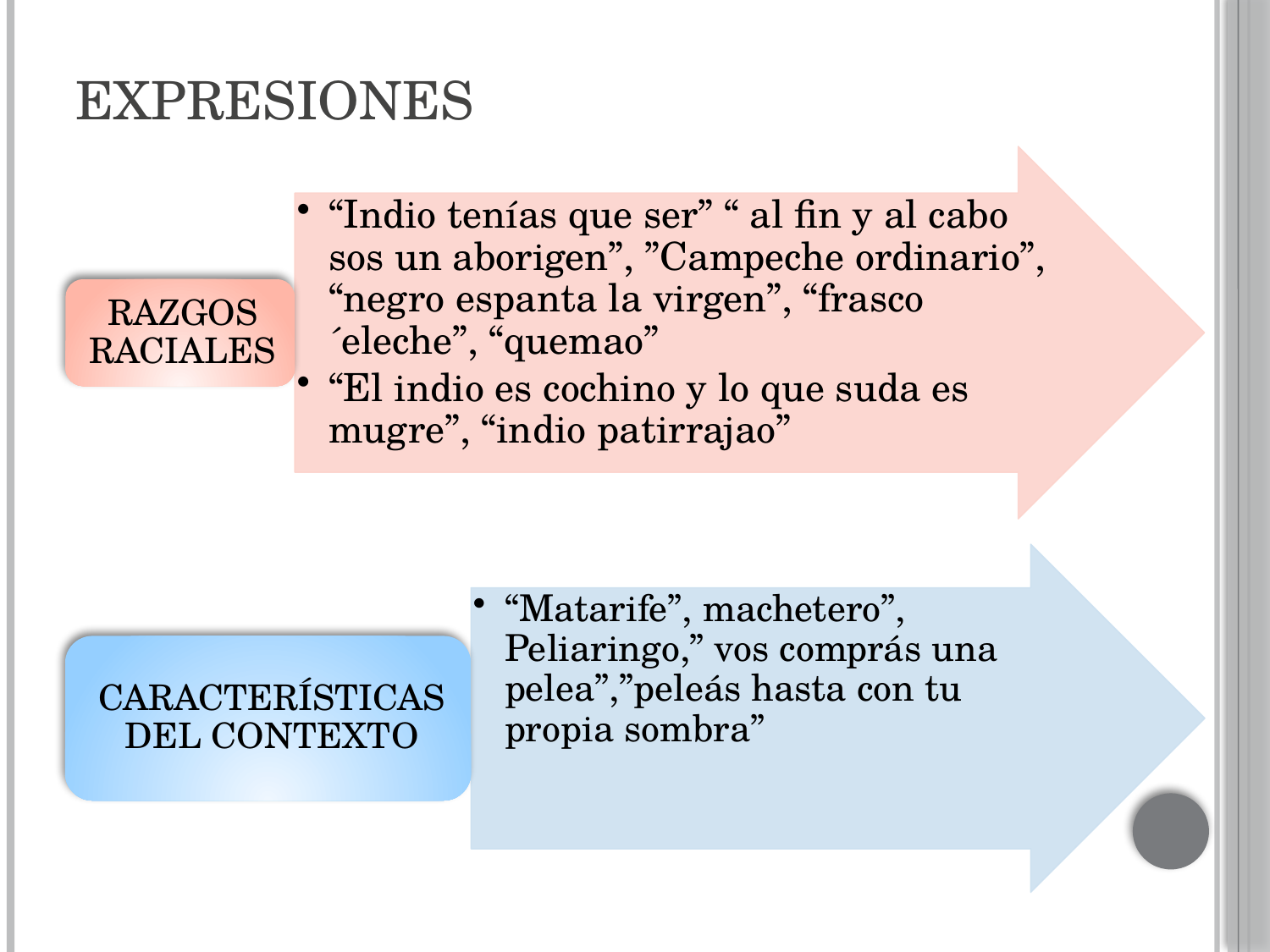

# EXPRESIONES
“Indio tenías que ser” “ al fin y al cabo sos un aborigen”, ”Campeche ordinario”, “negro espanta la virgen”, “frasco´eleche”, “quemao”
“El indio es cochino y lo que suda es mugre”, “indio patirrajao”
RAZGOS RACIALES
“Matarife”, machetero”, Peliaringo,” vos comprás una pelea”,”peleás hasta con tu propia sombra”
CARACTERÍSTICAS DEL CONTEXTO